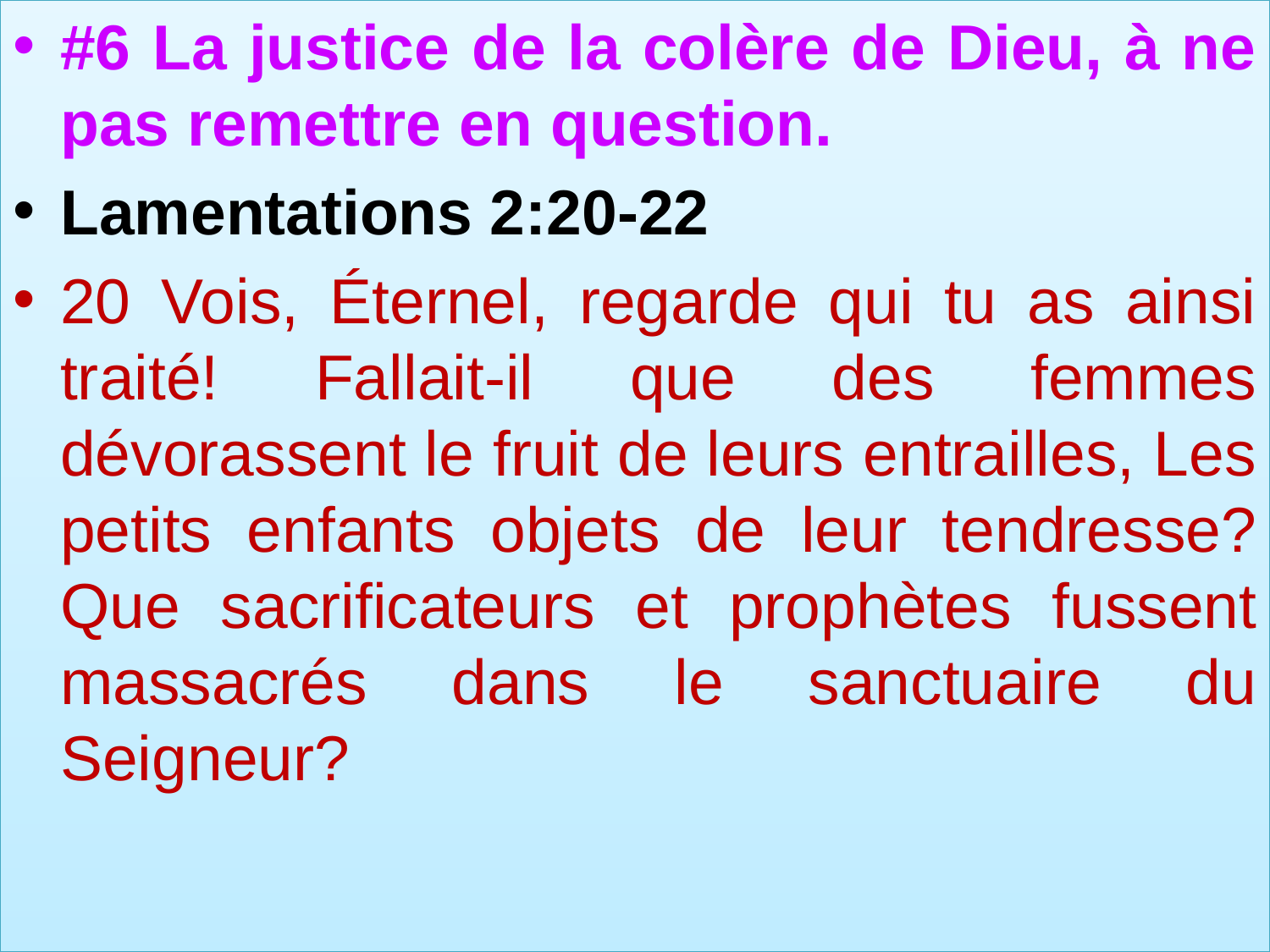

#6 La justice de la colère de Dieu, à ne pas remettre en question.
Lamentations 2:20-22
20 Vois, Éternel, regarde qui tu as ainsi traité! Fallait-il que des femmes dévorassent le fruit de leurs entrailles, Les petits enfants objets de leur tendresse? Que sacrificateurs et prophètes fussent massacrés dans le sanctuaire du Seigneur?